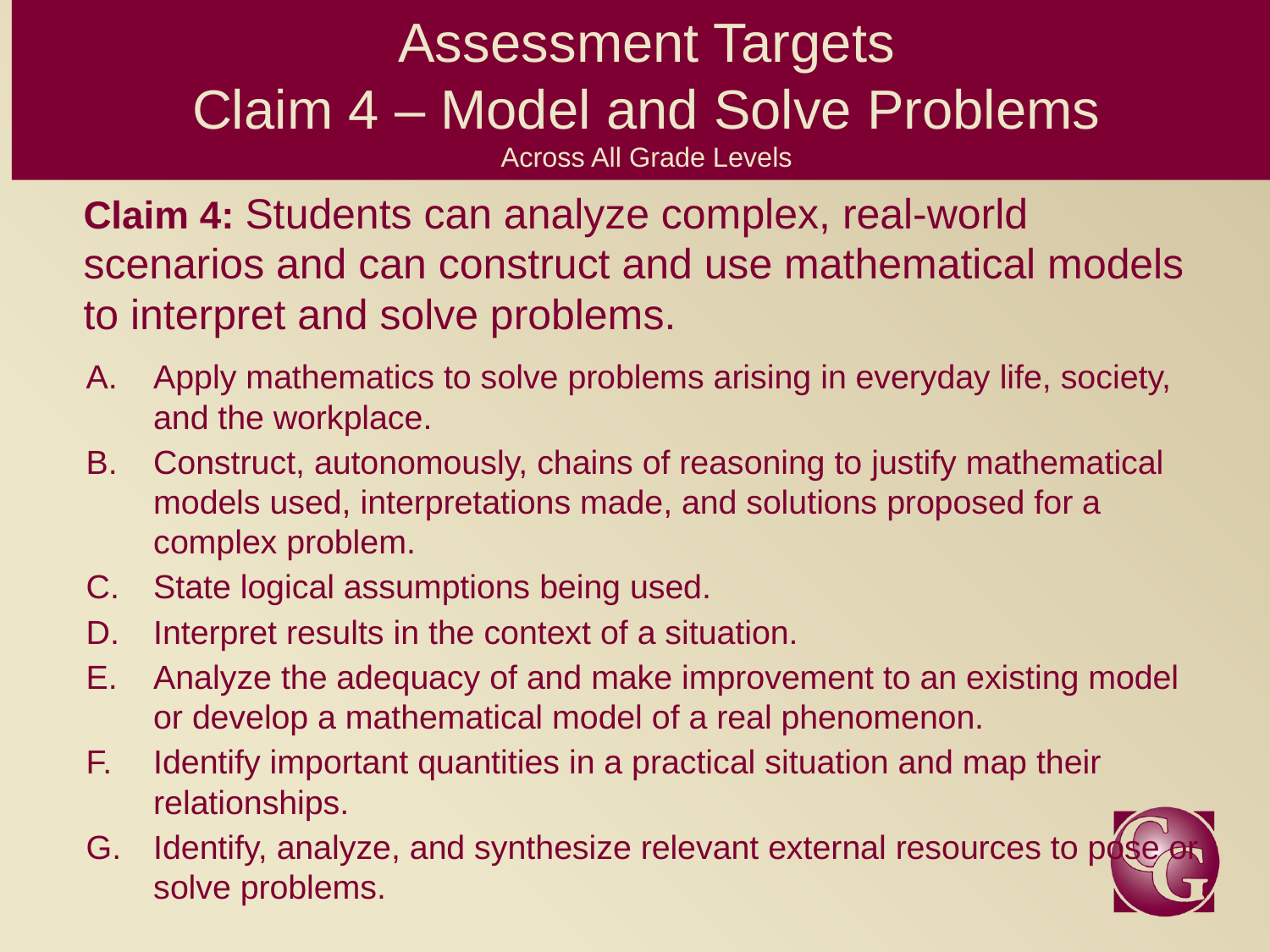

# Assessment Targets Claim 4 – Model and Solve Problems Across All Grade Levels
Claim 4: Students can analyze complex, real-world scenarios and can construct and use mathematical models to interpret and solve problems.
Apply mathematics to solve problems arising in everyday life, society, and the workplace.
Construct, autonomously, chains of reasoning to justify mathematical models used, interpretations made, and solutions proposed for a complex problem.
State logical assumptions being used.
Interpret results in the context of a situation.
Analyze the adequacy of and make improvement to an existing model
or develop a mathematical model of a real phenomenon.
Identify important quantities in a practical situation and map their relationships.
Identify, analyze, and synthesize relevant external resources to pose or solve problems.